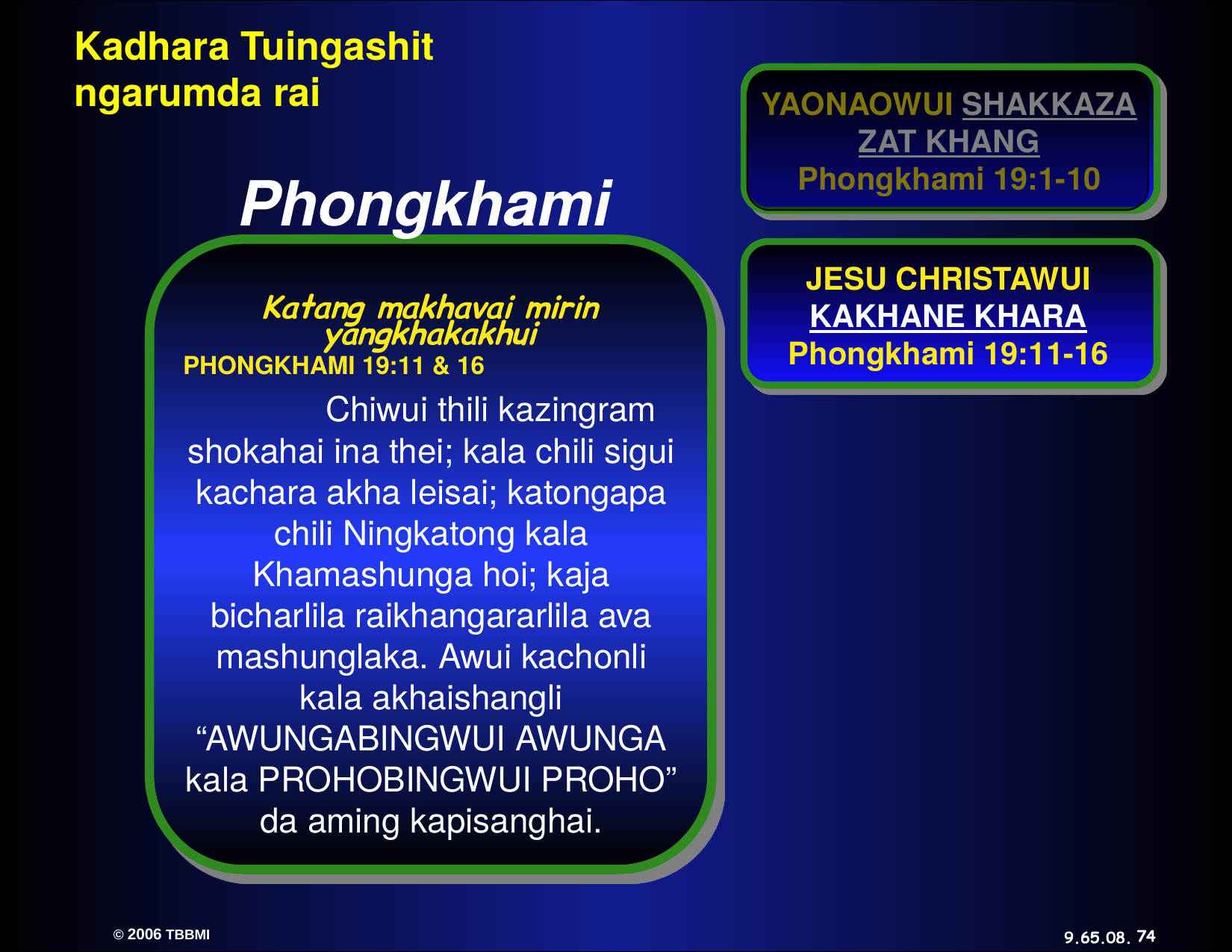

YAONAOWUI SHAKKAZA ZAT KHANG
Phongkhami 19:1-10
Phongkhami

JESU CHRISTAWUI KAKHANE KHARA
Phongkhami 19:11-16
Katang makhavai mirin yangkhakakhui
PHONGKHAMI 19:11 & 16                              Chiwui thili kazingram shokahai ina thei; kala chili sigui kachara akha leisai; katongapa chili Ningkatong kala Khamashunga hoi; kaja bicharlila raikhangararlila ava mashunglaka. Awui kachonli kala akhaishangli “AWUNGABINGWUI AWUNGA kala PROHOBINGWUI PROHO” da aming kapisanghai.

74